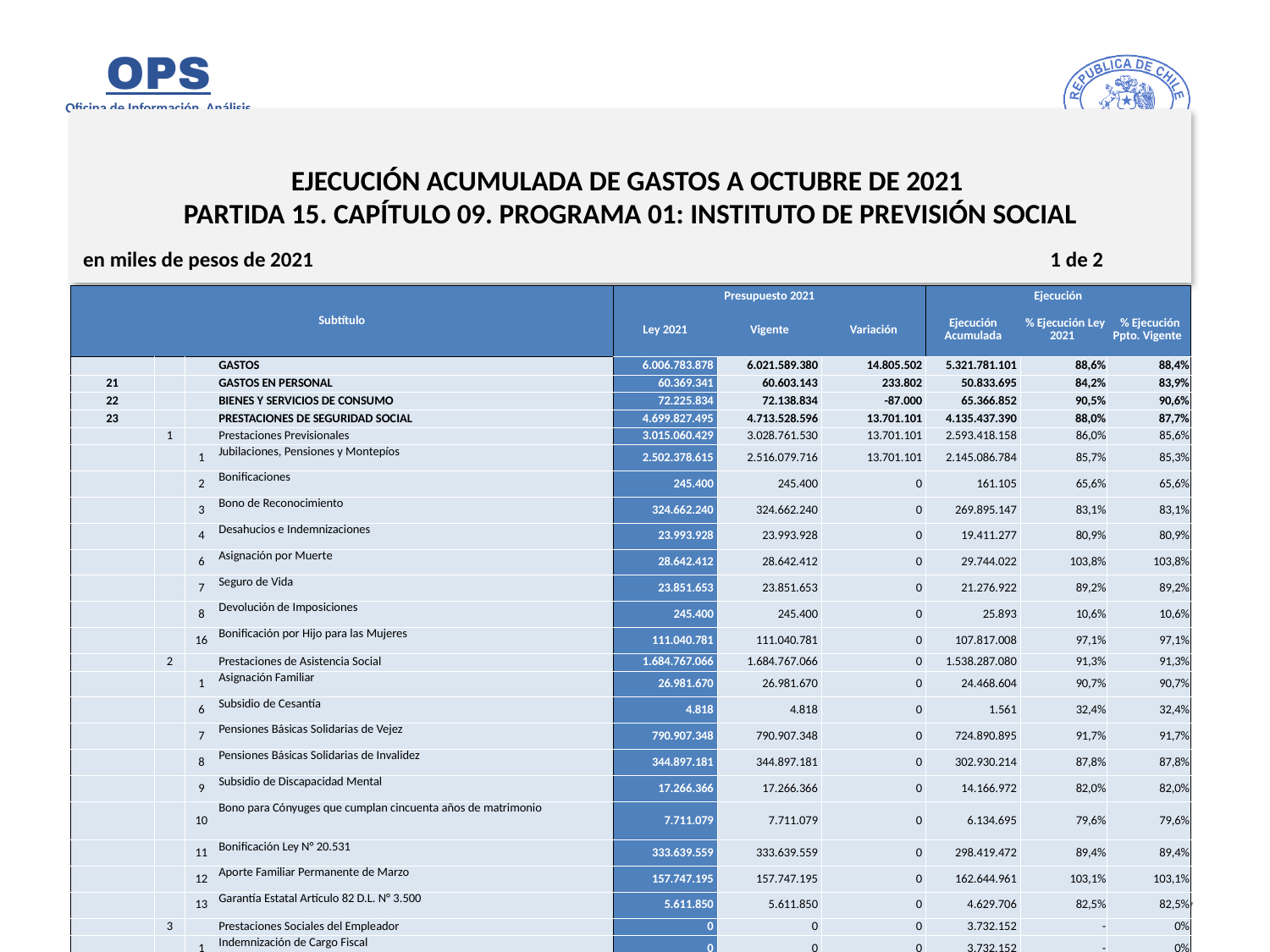

# EJECUCIÓN ACUMULADA DE GASTOS A OCTUBRE DE 2021 PARTIDA 15. CAPÍTULO 09. PROGRAMA 01: INSTITUTO DE PREVISIÓN SOCIAL
en miles de pesos de 2021                                                                                                                                                        1 de 2
| Subtítulo |  |  |  | Presupuesto 2021 |  |  | Ejecución |  |  |
| --- | --- | --- | --- | --- | --- | --- | --- | --- | --- |
|  |  |  |  | Ley 2021 | Vigente | Variación | Ejecución Acumulada | % Ejecución Ley 2021 | % Ejecución Ppto. Vigente |
|  |  |  | GASTOS | 6.006.783.878 | 6.021.589.380 | 14.805.502 | 5.321.781.101 | 88,6% | 88,4% |
| 21 |  |  | GASTOS EN PERSONAL | 60.369.341 | 60.603.143 | 233.802 | 50.833.695 | 84,2% | 83,9% |
| 22 |  |  | BIENES Y SERVICIOS DE CONSUMO | 72.225.834 | 72.138.834 | -87.000 | 65.366.852 | 90,5% | 90,6% |
| 23 |  |  | PRESTACIONES DE SEGURIDAD SOCIAL | 4.699.827.495 | 4.713.528.596 | 13.701.101 | 4.135.437.390 | 88,0% | 87,7% |
|  | 1 |  | Prestaciones Previsionales | 3.015.060.429 | 3.028.761.530 | 13.701.101 | 2.593.418.158 | 86,0% | 85,6% |
|  |  | 1 | Jubilaciones, Pensiones y Montepíos | 2.502.378.615 | 2.516.079.716 | 13.701.101 | 2.145.086.784 | 85,7% | 85,3% |
|  |  | 2 | Bonificaciones | 245.400 | 245.400 | 0 | 161.105 | 65,6% | 65,6% |
|  |  | 3 | Bono de Reconocimiento | 324.662.240 | 324.662.240 | 0 | 269.895.147 | 83,1% | 83,1% |
|  |  | 4 | Desahucios e Indemnizaciones | 23.993.928 | 23.993.928 | 0 | 19.411.277 | 80,9% | 80,9% |
|  |  | 6 | Asignación por Muerte | 28.642.412 | 28.642.412 | 0 | 29.744.022 | 103,8% | 103,8% |
|  |  | 7 | Seguro de Vida | 23.851.653 | 23.851.653 | 0 | 21.276.922 | 89,2% | 89,2% |
|  |  | 8 | Devolución de Imposiciones | 245.400 | 245.400 | 0 | 25.893 | 10,6% | 10,6% |
|  |  | 16 | Bonificación por Hijo para las Mujeres | 111.040.781 | 111.040.781 | 0 | 107.817.008 | 97,1% | 97,1% |
|  | 2 |  | Prestaciones de Asistencia Social | 1.684.767.066 | 1.684.767.066 | 0 | 1.538.287.080 | 91,3% | 91,3% |
|  |  | 1 | Asignación Familiar | 26.981.670 | 26.981.670 | 0 | 24.468.604 | 90,7% | 90,7% |
|  |  | 6 | Subsidio de Cesantía | 4.818 | 4.818 | 0 | 1.561 | 32,4% | 32,4% |
|  |  | 7 | Pensiones Básicas Solidarias de Vejez | 790.907.348 | 790.907.348 | 0 | 724.890.895 | 91,7% | 91,7% |
|  |  | 8 | Pensiones Básicas Solidarias de Invalidez | 344.897.181 | 344.897.181 | 0 | 302.930.214 | 87,8% | 87,8% |
|  |  | 9 | Subsidio de Discapacidad Mental | 17.266.366 | 17.266.366 | 0 | 14.166.972 | 82,0% | 82,0% |
|  |  | 10 | Bono para Cónyuges que cumplan cincuenta años de matrimonio | 7.711.079 | 7.711.079 | 0 | 6.134.695 | 79,6% | 79,6% |
|  |  | 11 | Bonificación Ley N° 20.531 | 333.639.559 | 333.639.559 | 0 | 298.419.472 | 89,4% | 89,4% |
|  |  | 12 | Aporte Familiar Permanente de Marzo | 157.747.195 | 157.747.195 | 0 | 162.644.961 | 103,1% | 103,1% |
|  |  | 13 | Garantía Estatal Artículo 82 D.L. N° 3.500 | 5.611.850 | 5.611.850 | 0 | 4.629.706 | 82,5% | 82,5% |
|  | 3 |  | Prestaciones Sociales del Empleador | 0 | 0 | 0 | 3.732.152 | - | 0% |
|  |  | 1 | Indemnización de Cargo Fiscal | 0 | 0 | 0 | 3.732.152 | - | 0% |
17